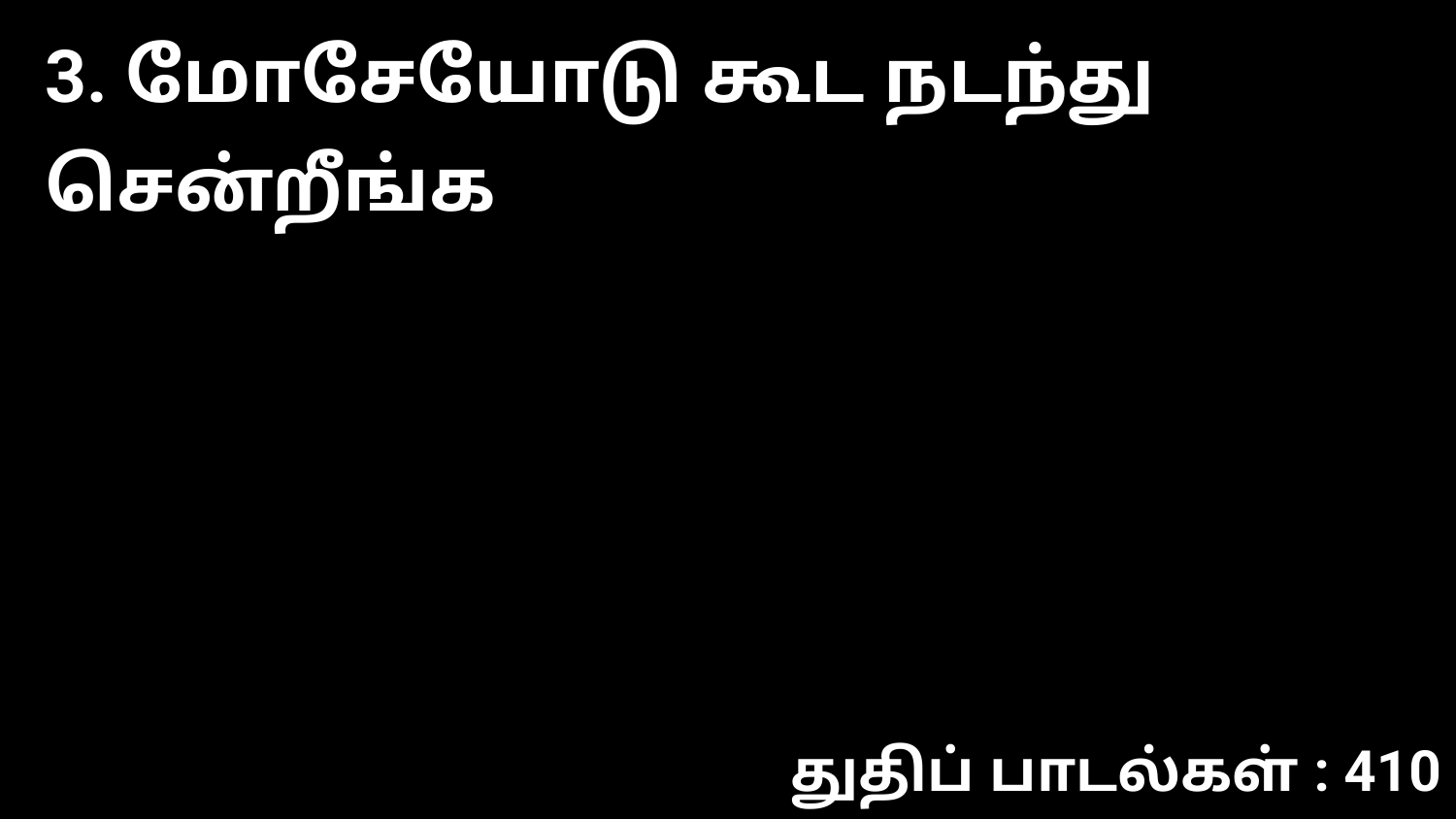

3. மோசேயோடு கூட நடந்து சென்றீங்க
துதிப் பாடல்கள் : 410